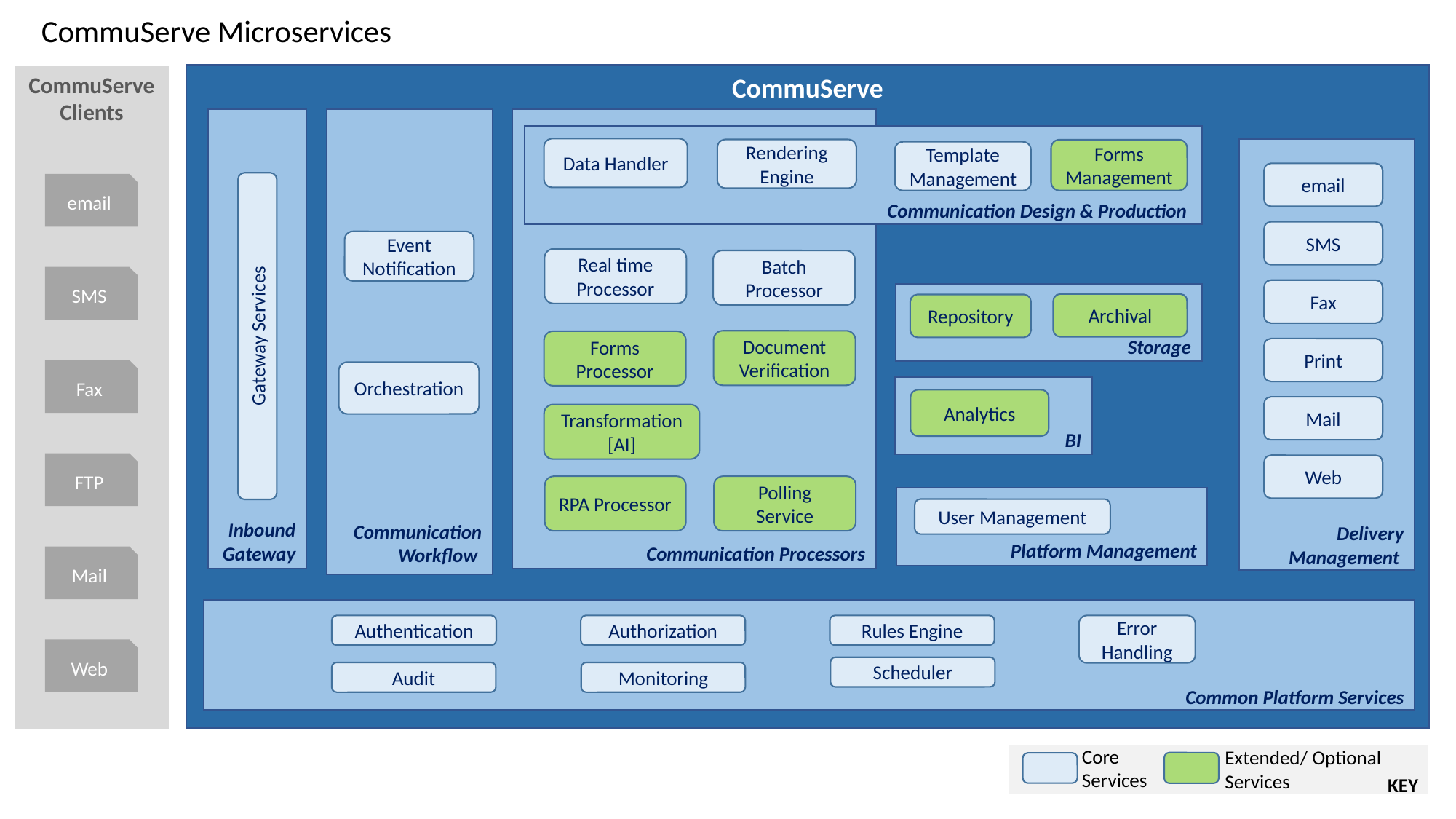

# CommuServe Microservices
CommuServe Clients
email
SMS
Fax
FTP
Mail
Web
CommuServe

Communication Workflow

Communication Processors

Inbound Gateway
Gateway Services

Communication Design & Production
Data Handler
Rendering Engine
Forms Management
Template Management

Delivery Management
email
SMS
Event Notification
Real time Processor
Batch Processor
Fax

Storage
Archival
Repository
Document Verification
Forms Processor
Print
Orchestration

BI
Analytics
Mail
Transformation
[AI]
Web
RPA Processor
Polling Service

Platform Management
User Management

Common Platform Services
Authentication
Authorization
Rules Engine
Error Handling
Scheduler
Audit
Monitoring

KEY
Core
Services

Extended/ Optional Services